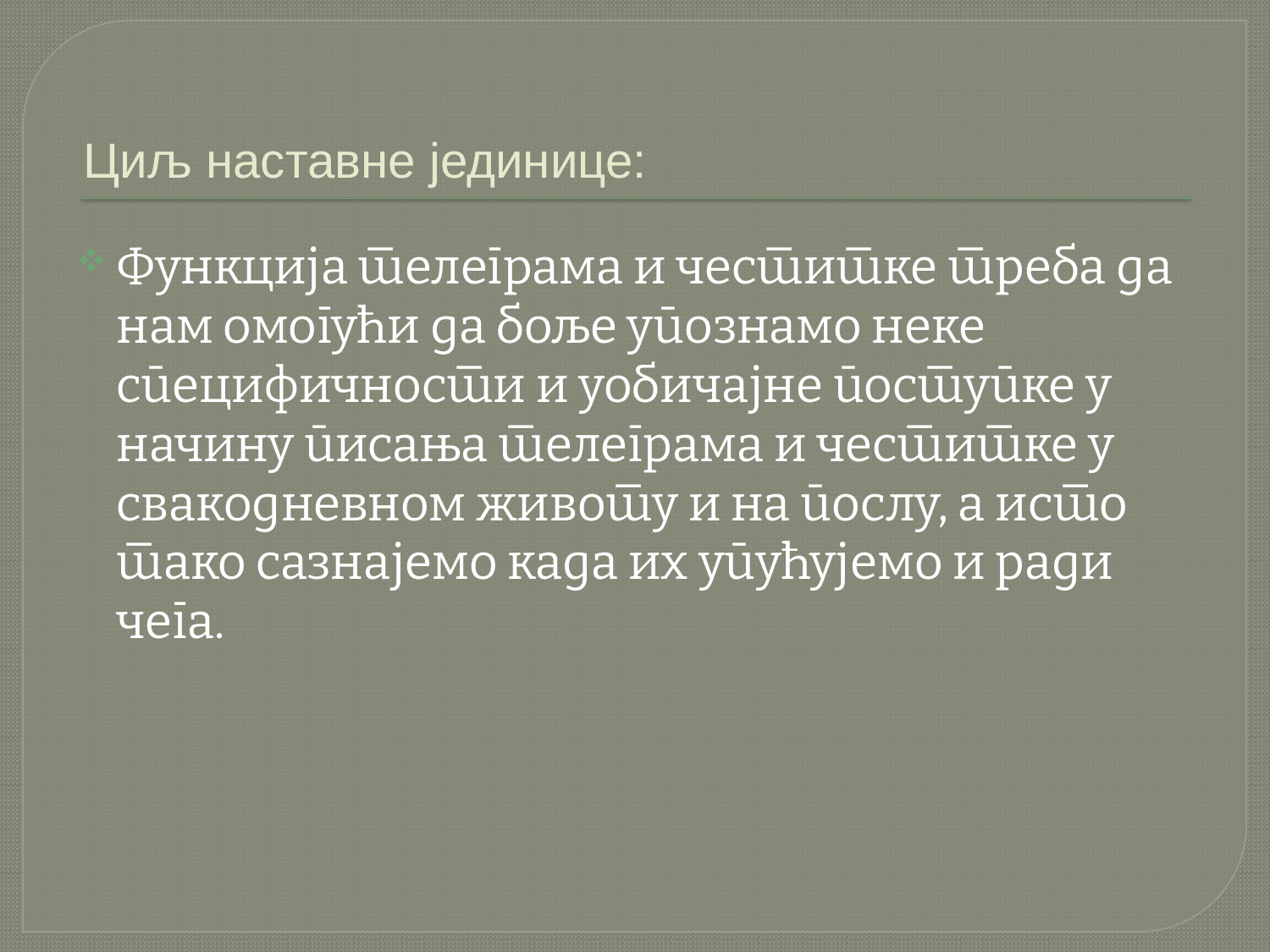

# Циљ наставне јединице:
Функција телеграма и честитке треба да нам омогући да боље упознамо неке специфичности и уобичајне поступке у начину писања телеграма и честитке у свакодневном животу и на послу, а исто тако сазнајемо када их упућујемо и ради чега.